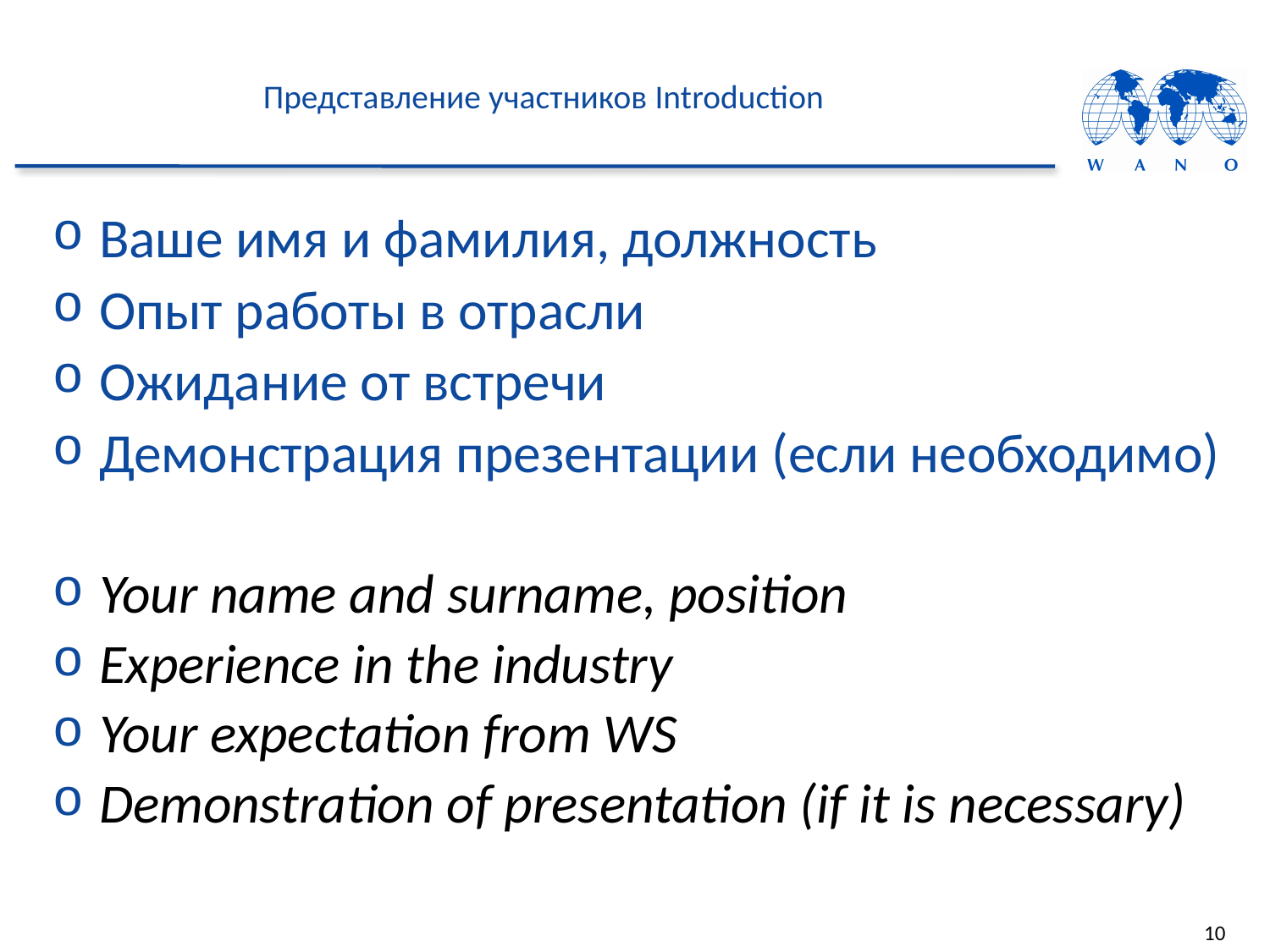

# Представление участников Introduction
Ваше имя и фамилия, должность
Опыт работы в отрасли
Ожидание от встречи
Демонстрация презентации (если необходимо)

Your name and surname, position
Experience in the industry
Your expectation from WS
Demonstration of presentation (if it is necessary)

10